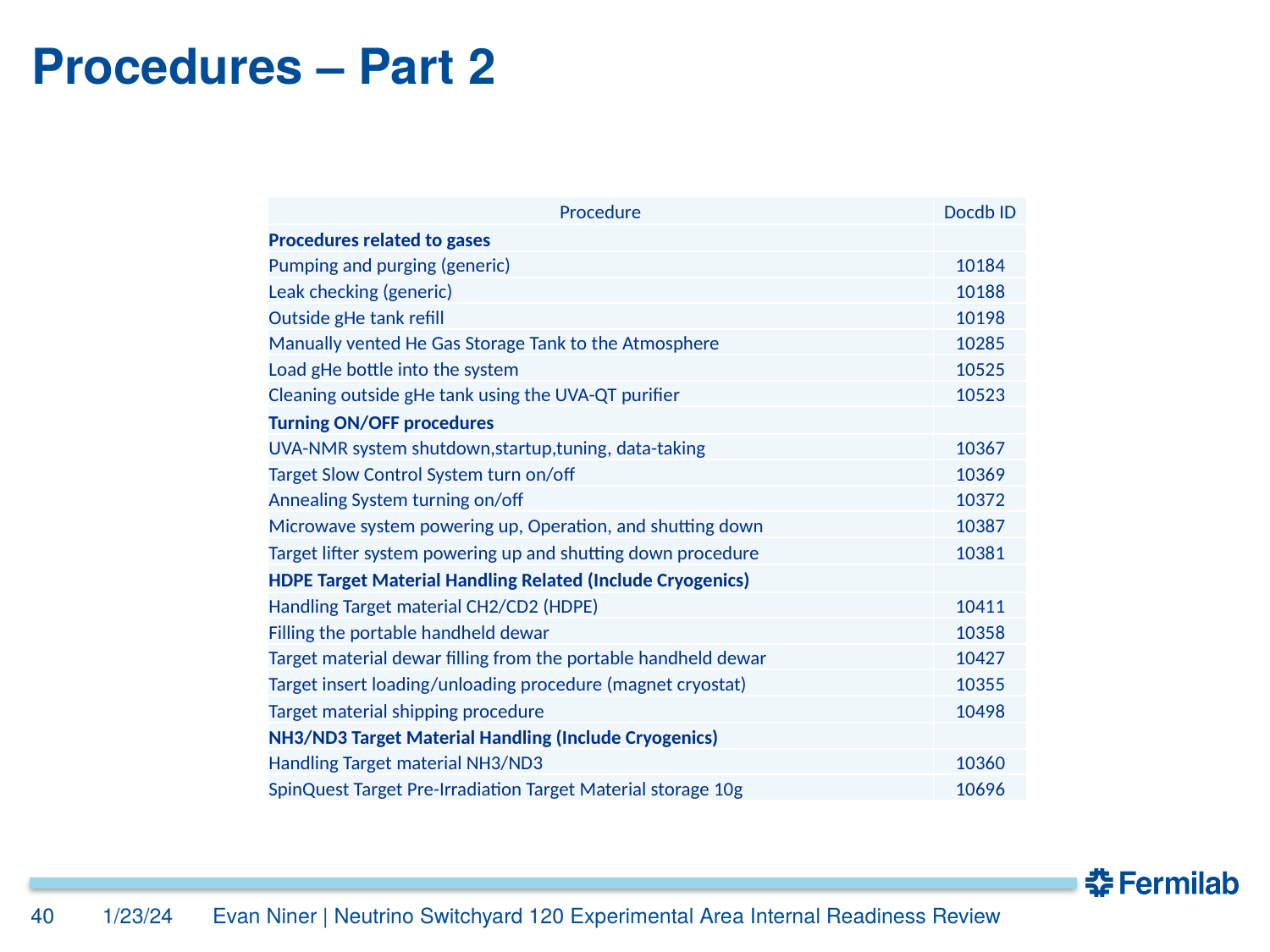

# Procedures – Part 2
| Procedure | Docdb ID |
| --- | --- |
| Procedures related to gases |  |
| Pumping and purging (generic) | 10184 |
| Leak checking (generic) | 10188 |
| Outside gHe tank refill | 10198 |
| Manually vented He Gas Storage Tank to the Atmosphere | 10285 |
| Load gHe bottle into the system | 10525 |
| Cleaning outside gHe tank using the UVA-QT purifier | 10523 |
| Turning ON/OFF procedures |  |
| UVA-NMR system shutdown,startup,tuning, data-taking | 10367 |
| Target Slow Control System turn on/off | 10369 |
| Annealing System turning on/off | 10372 |
| Microwave system powering up, Operation, and shutting down | 10387 |
| Target lifter system powering up and shutting down procedure | 10381 |
| HDPE Target Material Handling Related (Include Cryogenics) |  |
| Handling Target material CH2/CD2 (HDPE) | 10411 |
| Filling the portable handheld dewar | 10358 |
| Target material dewar filling from the portable handheld dewar | 10427 |
| Target insert loading/unloading procedure (magnet cryostat) | 10355 |
| Target material shipping procedure | 10498 |
| NH3/ND3 Target Material Handling (Include Cryogenics) |  |
| Handling Target material NH3/ND3 | 10360 |
| SpinQuest Target Pre-Irradiation Target Material storage 10g | 10696 |
40
1/23/24
Evan Niner | Neutrino Switchyard 120 Experimental Area Internal Readiness Review